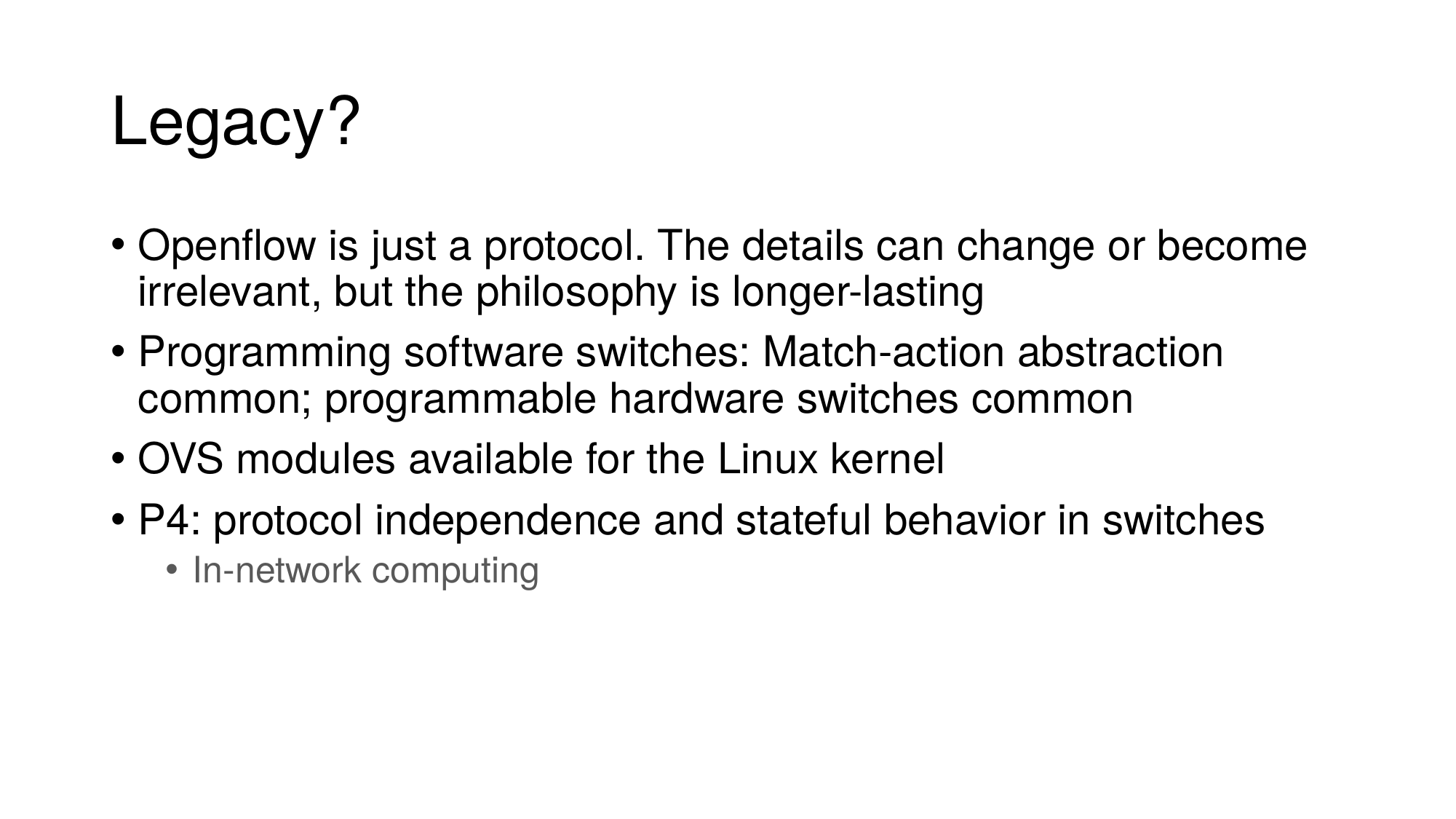

# Legacy?
Openflow is just a protocol. The details can change or become irrelevant, but the philosophy is longer-lasting
Programming software switches: Match-action abstraction common; programmable hardware switches common
OVS modules available for the Linux kernel
P4: protocol independence and stateful behavior in switches
In-network computing